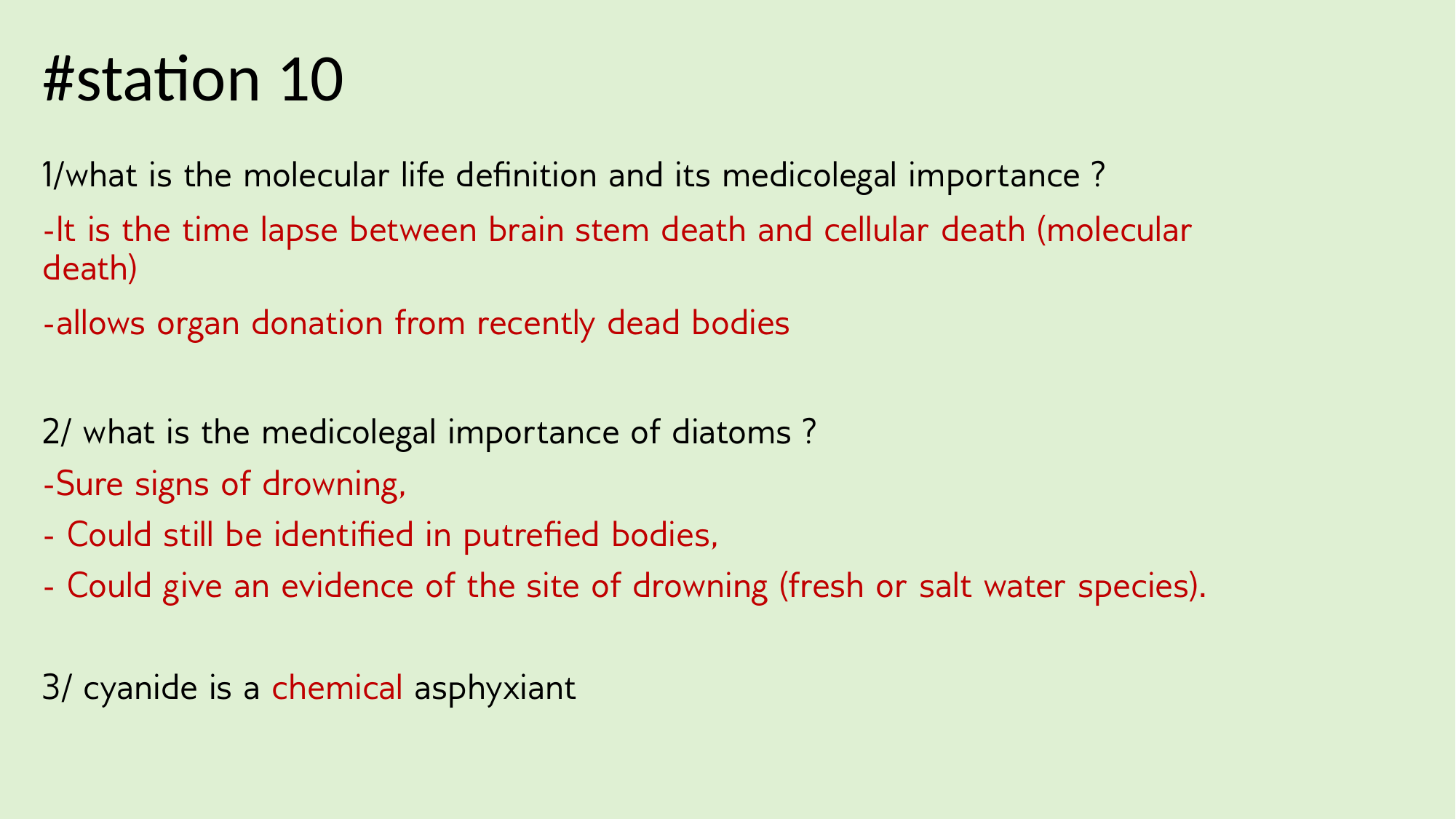

#station 10
1/what is the molecular life definition and its medicolegal importance ?
-It is the time lapse between brain stem death and cellular death (molecular death)
-allows organ donation from recently dead bodies

2/ what is the medicolegal importance of diatoms ?
-Sure signs of drowning,
- Could still be identified in putrefied bodies,
- Could give an evidence of the site of drowning (fresh or salt water species).

3/ cyanide is a chemical asphyxiant